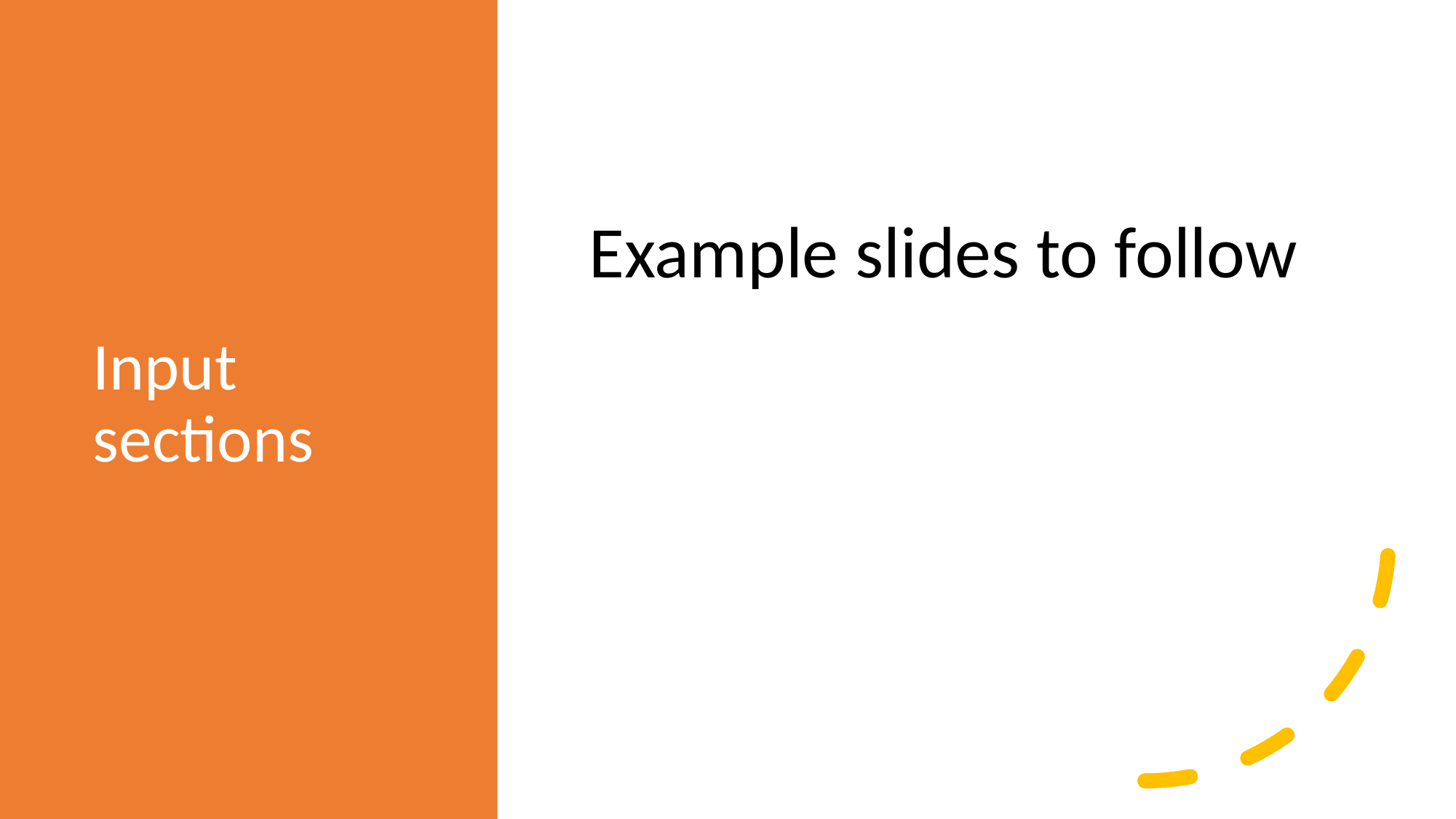

# Input sections

Example slides to follow